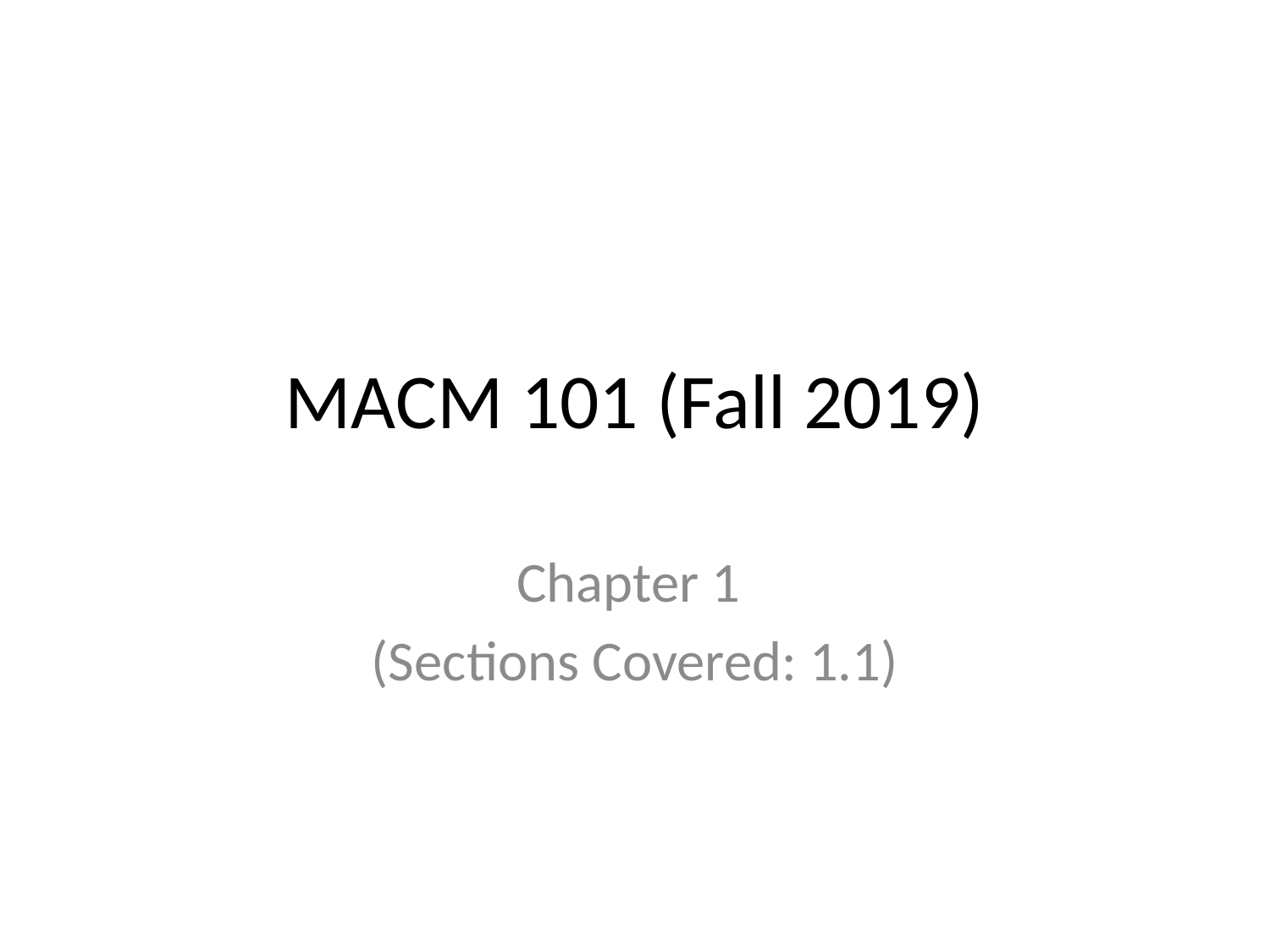

# MACM 101 (Fall 2019)
Chapter 1
(Sections Covered: 1.1)